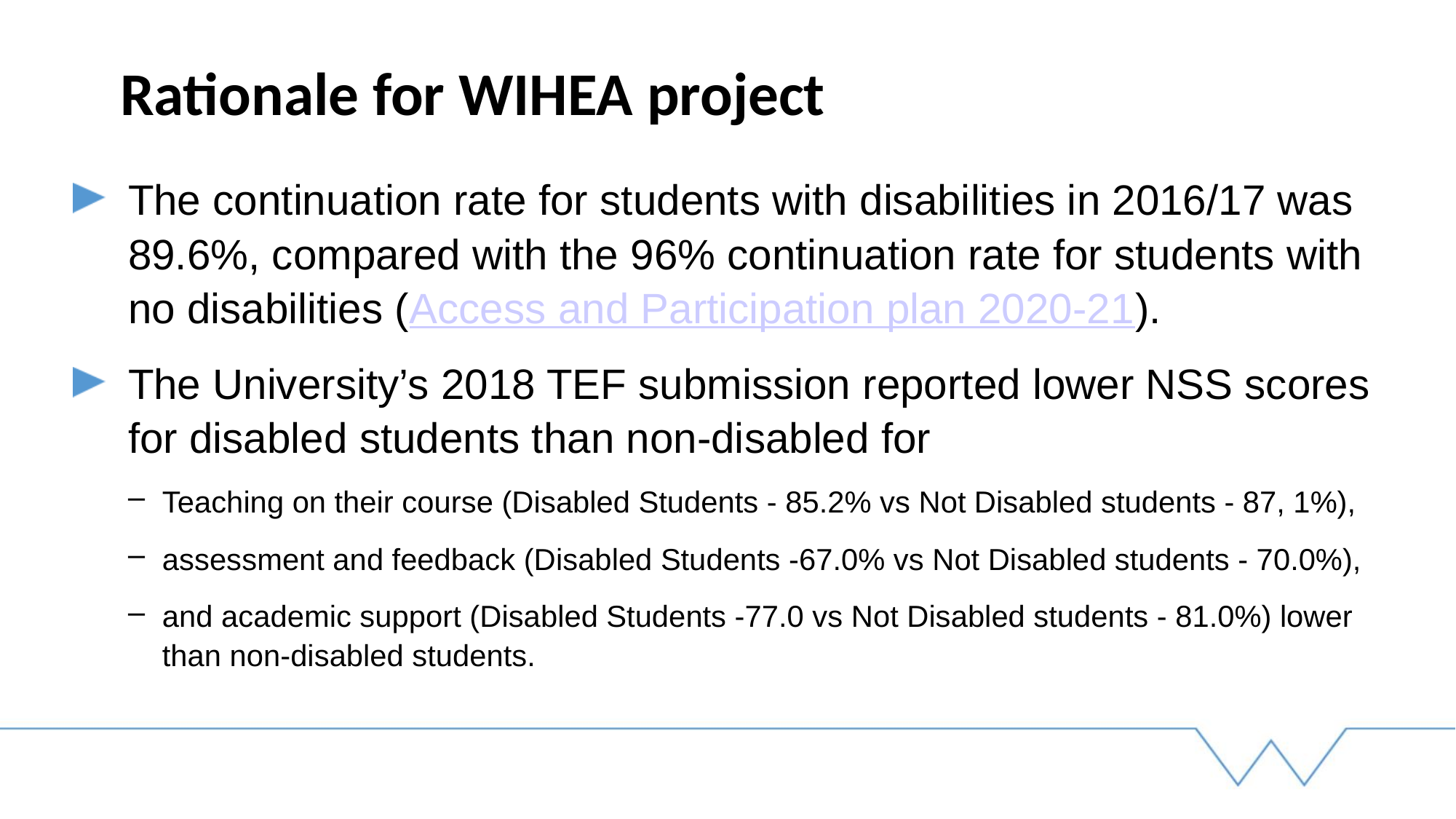

# Rationale for WIHEA project
The continuation rate for students with disabilities in 2016/17 was 89.6%, compared with the 96% continuation rate for students with no disabilities (Access and Participation plan 2020-21).
The University’s 2018 TEF submission reported lower NSS scores for disabled students than non-disabled for
Teaching on their course (Disabled Students - 85.2% vs Not Disabled students - 87, 1%),
assessment and feedback (Disabled Students -67.0% vs Not Disabled students - 70.0%),
and academic support (Disabled Students -77.0 vs Not Disabled students - 81.0%) lower than non-disabled students.